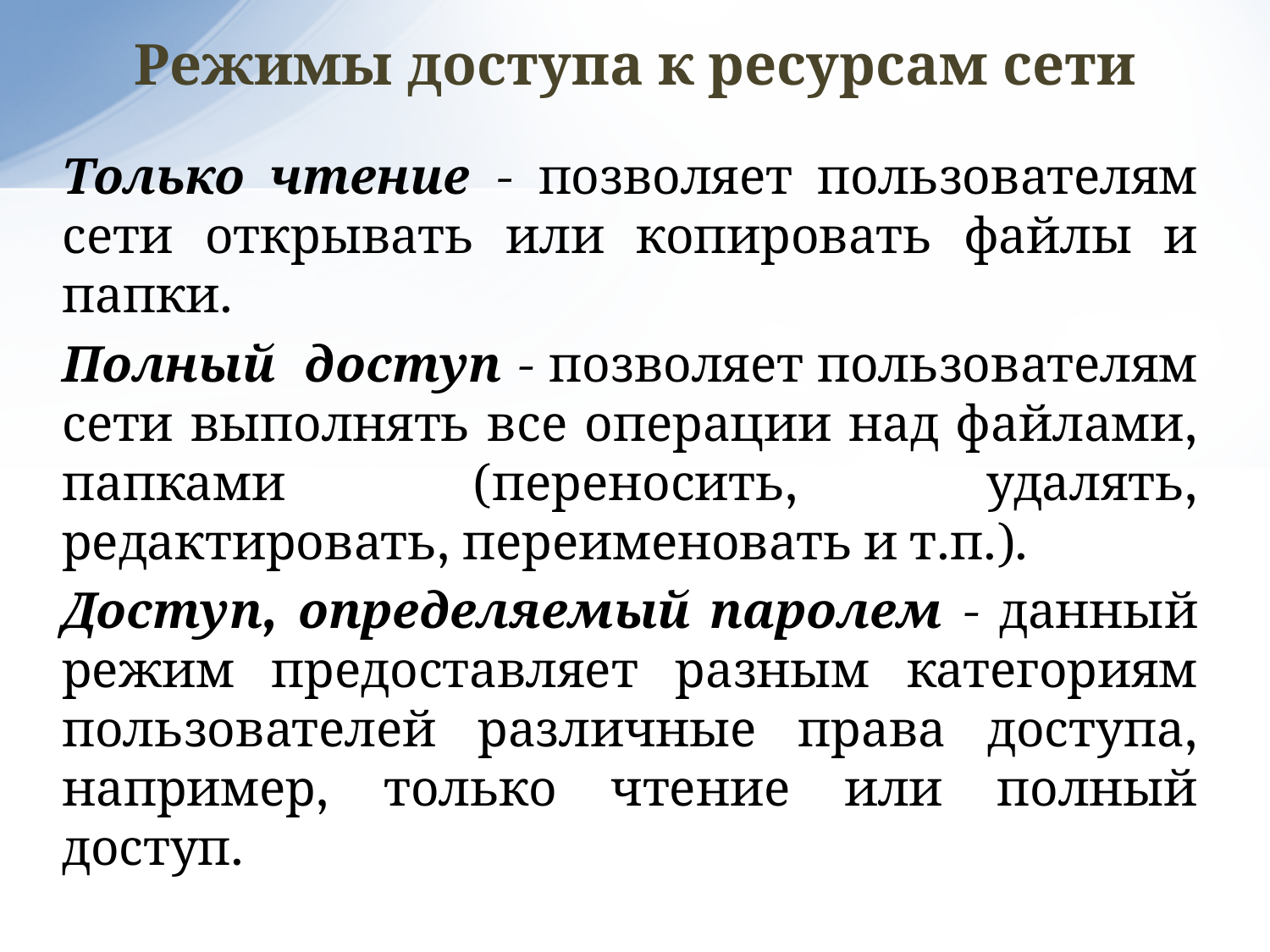

Режимы доступа к ресурсам сети
Только чтение - позволяет пользователям сети открывать или копировать файлы и папки.
Полный  доступ - позволяет пользователям сети выполнять все операции над файлами, папками (переносить, удалять, редактировать, переименовать и т.п.).
Доступ, определяемый паролем - данный режим предоставляет разным категориям пользователей различные права доступа, например, только чтение или полный доступ.